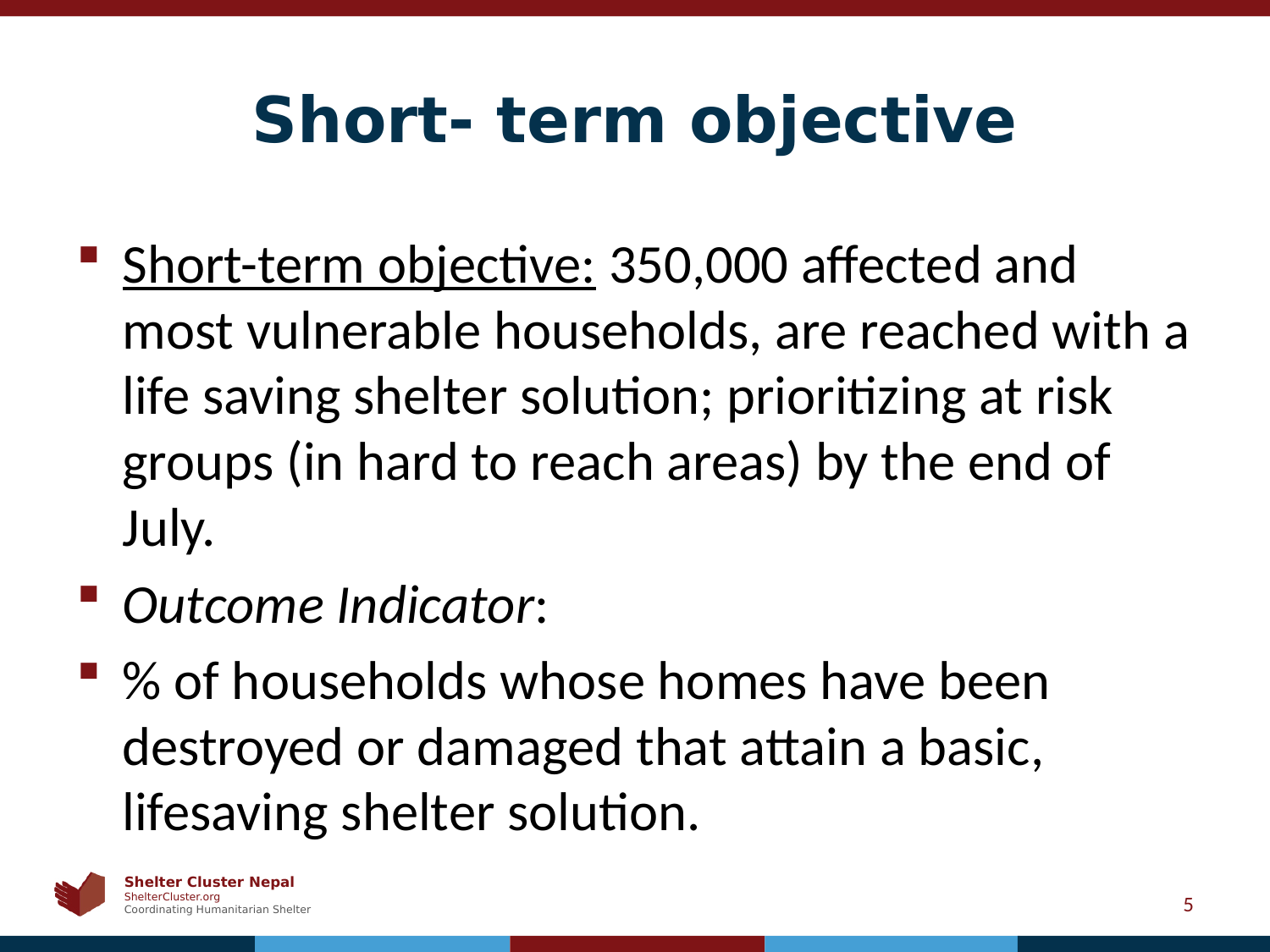

# Short- term objective
Short-term objective: 350,000 affected and most vulnerable households, are reached with a life saving shelter solution; prioritizing at risk groups (in hard to reach areas) by the end of July.
Outcome Indicator:
% of households whose homes have been destroyed or damaged that attain a basic, lifesaving shelter solution.

5